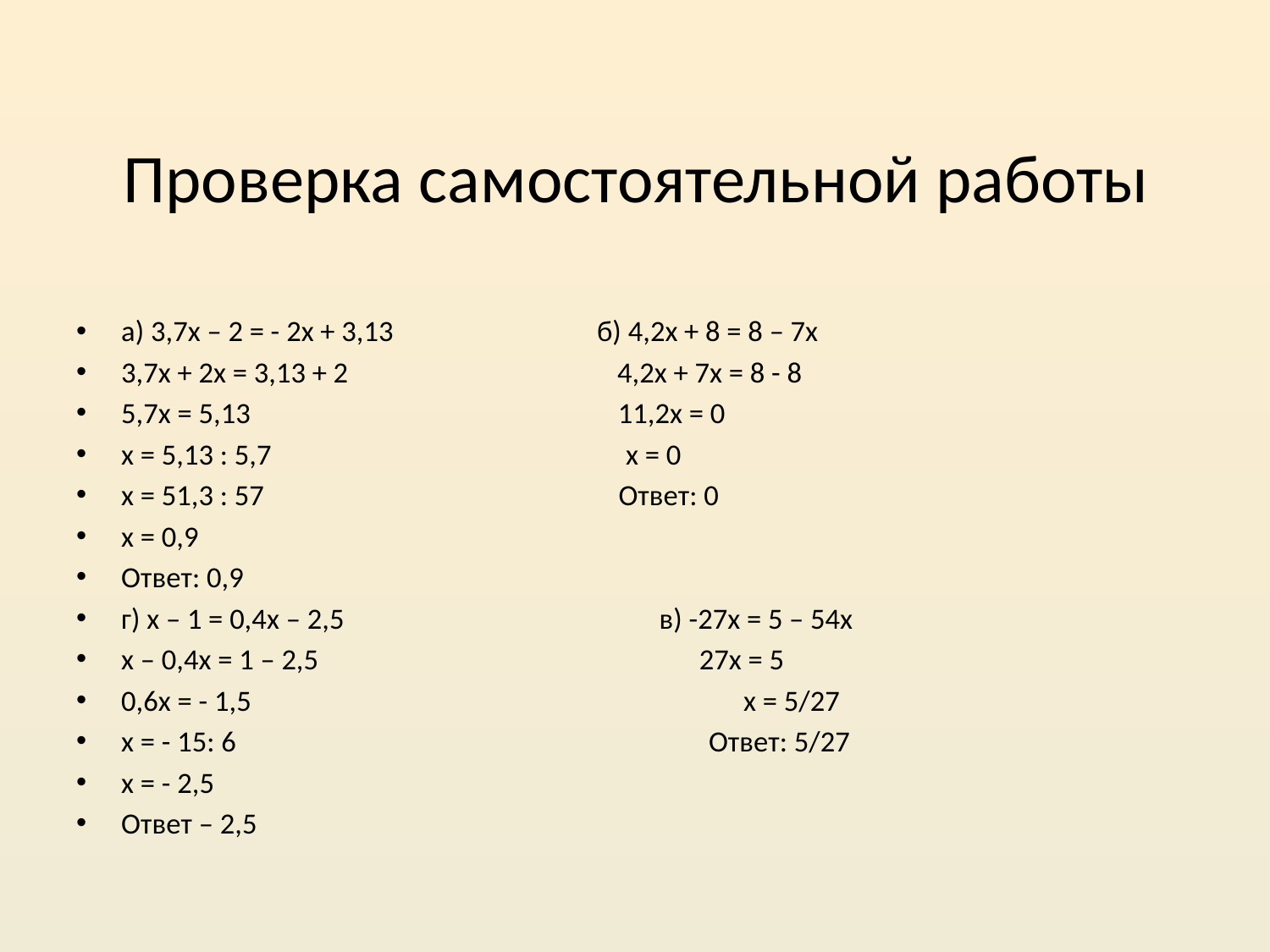

# Проверка самостоятельной работы
а) 3,7х – 2 = - 2х + 3,13                               б) 4,2х + 8 = 8 – 7х
3,7х + 2х = 3,13 + 2                                         4,2х + 7х = 8 - 8
5,7х = 5,13                                                        11,2х = 0
х = 5,13 : 5,7                                                      х = 0
х = 51,3 : 57                                                      Ответ: 0
х = 0,9
Ответ: 0,9
г) х – 1 = 0,4х – 2,5                                                в) -27х = 5 – 54х
х – 0,4х = 1 – 2,5                                                          27х = 5
0,6х = - 1,5                                                                           х = 5/27
х = - 15: 6                                                                        Ответ: 5/27
х = - 2,5
Ответ – 2,5